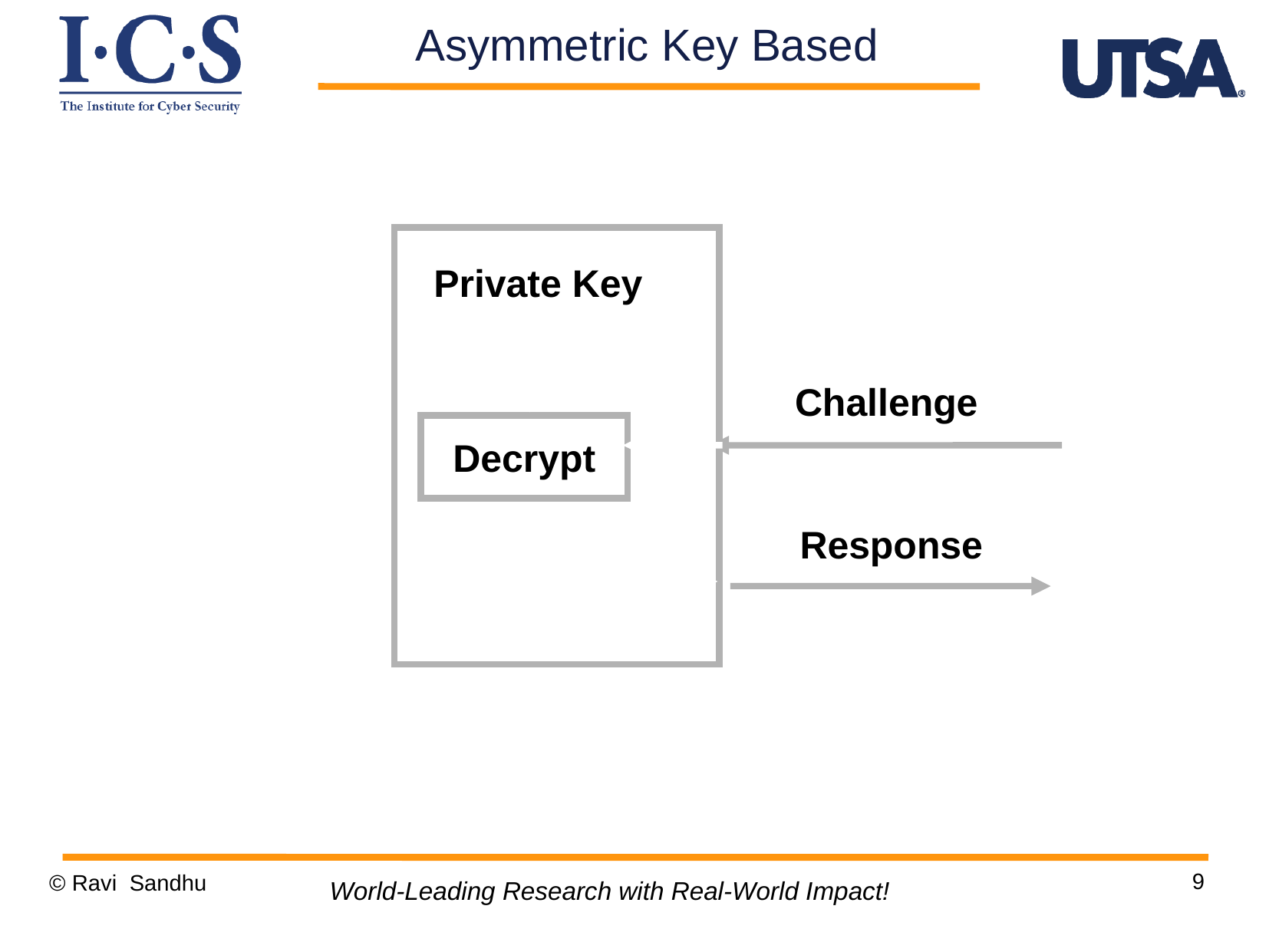

Asymmetric Key Based

Private Key

Challenge
Decrypt

Response

9
© Ravi  Sandhu
World-Leading Research with Real-World Impact!